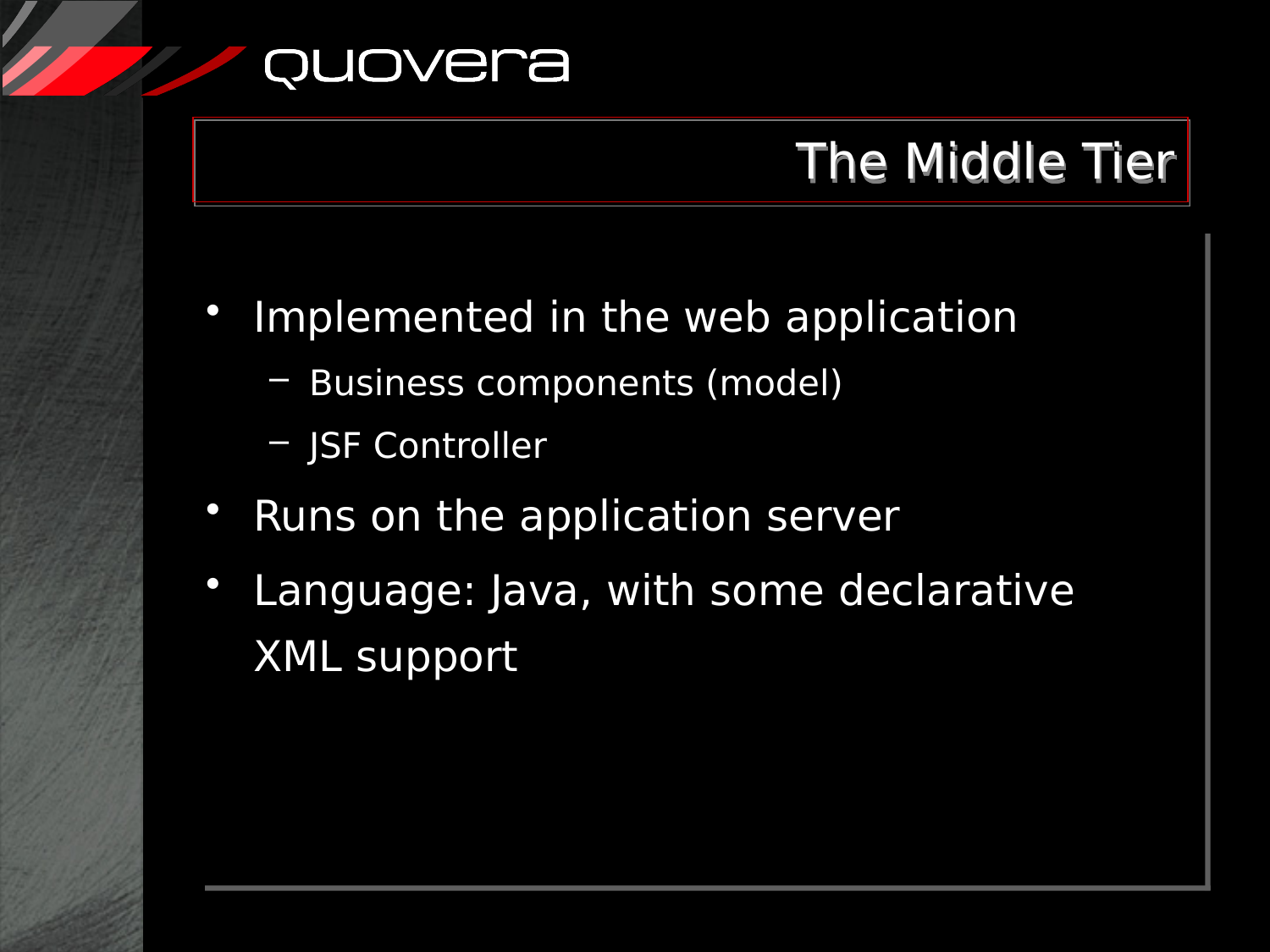

# The Middle Tier
Implemented in the web application
Business components (model)
JSF Controller
Runs on the application server
Language: Java, with some declarative XML support